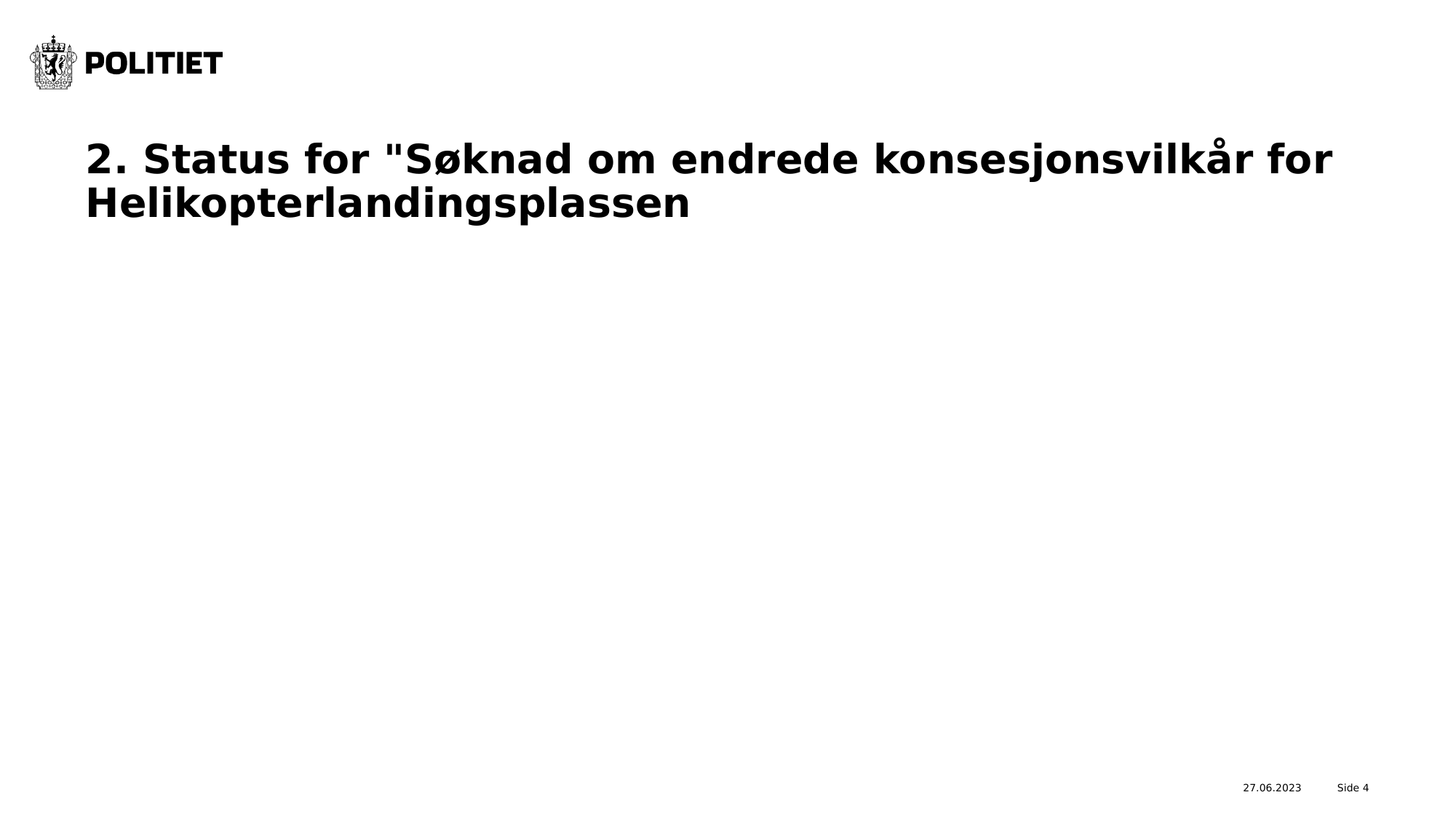

# 2. Status for "Søknad om endrede konsesjonsvilkår for Helikopterlandingsplassen

Side 4
27.06.2023